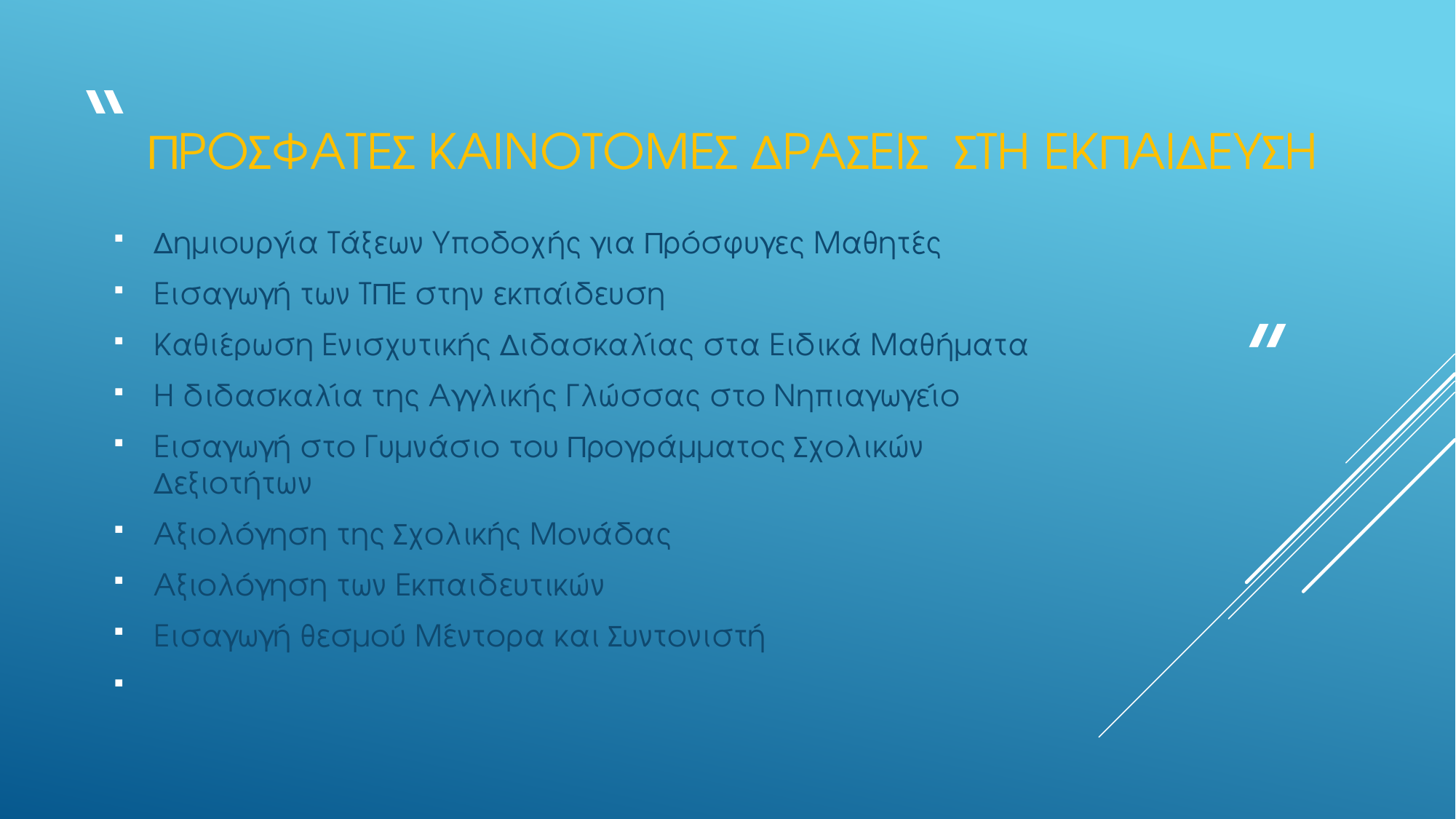

# ΠΡΟΣΦΑΤΕΣ ΚΑΙΝΟΤΟΜΕΣ ΔΡΑΣΕΙΣ  ΣΤΗ ΕΚΠΑΙΔΕΥΣΗ
Δημιουργία Τάξεων Υποδοχής για Πρόσφυγες Μαθητές
Εισαγωγή των ΤΠΕ στην εκπαίδευση
Καθιέρωση Ενισχυτικής Διδασκαλίας στα Ειδικά Μαθήματα
Η διδασκαλία της Αγγλικής Γλώσσας στο Νηπιαγωγείο
Εισαγωγή στο Γυμνάσιο του Προγράμματος Σχολικών Δεξιοτήτων
Αξιολόγηση της Σχολικής Μονάδας
Αξιολόγηση των Εκπαιδευτικών
Εισαγωγή θεσμού Μέντορα και Συντονιστή